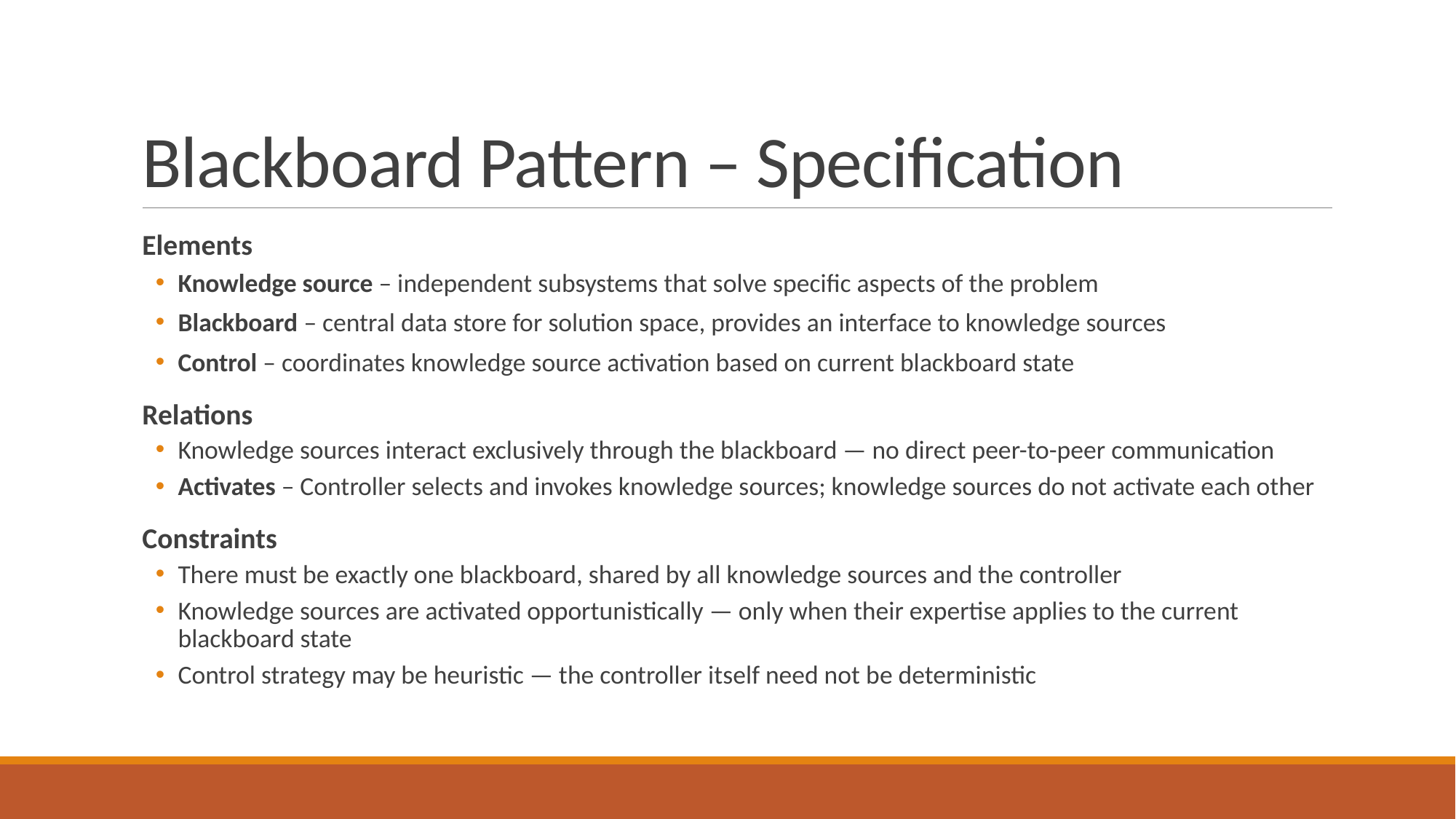

# Blackboard Pattern – Specification
Elements
Knowledge source – independent subsystems that solve specific aspects of the problem
Blackboard – central data store for solution space, provides an interface to knowledge sources
Control – coordinates knowledge source activation based on current blackboard state
Relations
Knowledge sources interact exclusively through the blackboard — no direct peer-to-peer communication
Activates – Controller selects and invokes knowledge sources; knowledge sources do not activate each other
Constraints
There must be exactly one blackboard, shared by all knowledge sources and the controller
Knowledge sources are activated opportunistically — only when their expertise applies to the current blackboard state
Control strategy may be heuristic — the controller itself need not be deterministic